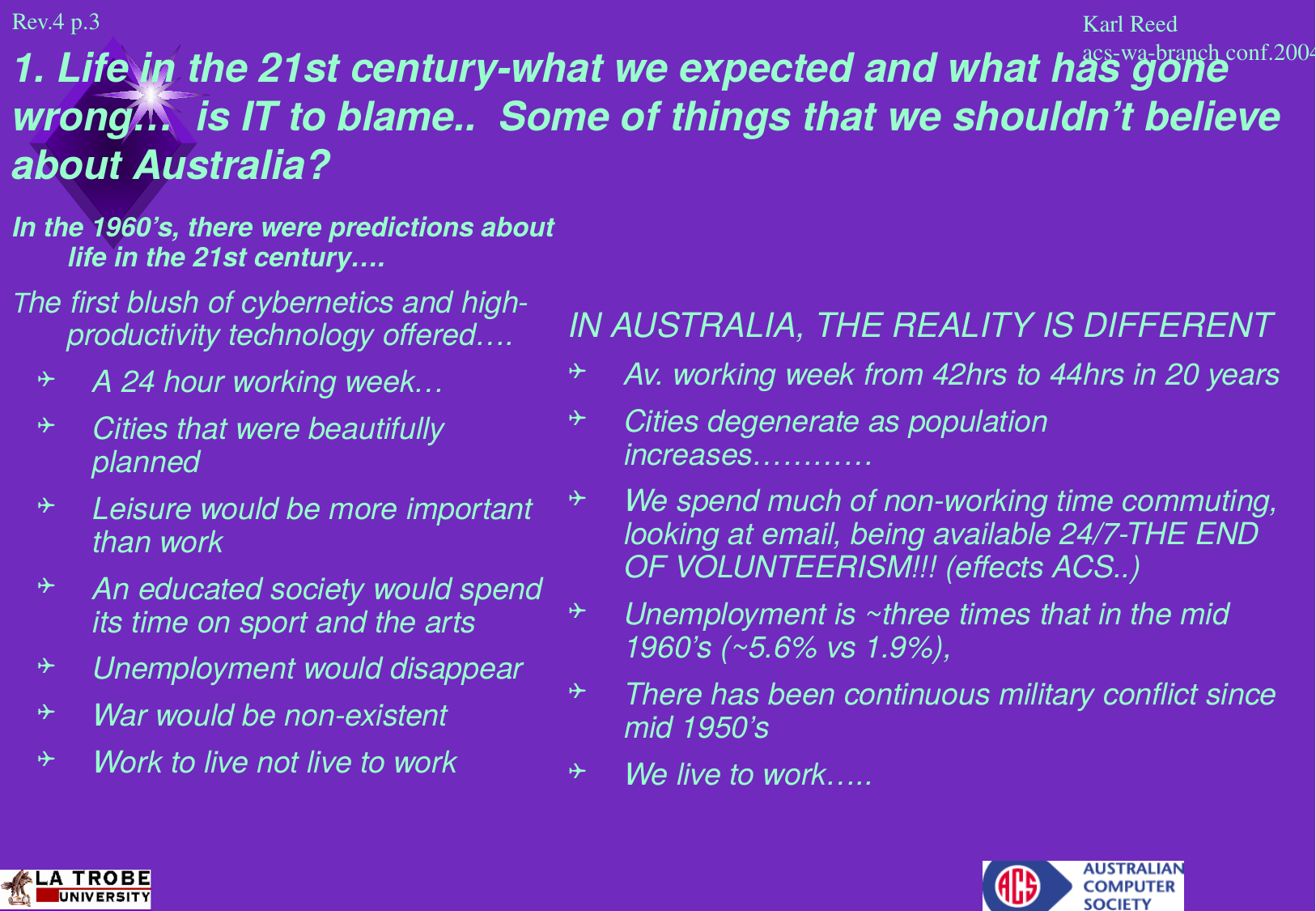

1. Life in the 21st century-what we expected and what has gone wrong…  is IT to blame..  Some of things that we shouldn’t believe about Australia?
In the 1960’s, there were predictions about life in the 21st century….
The first blush of cybernetics and high-productivity technology offered….
A 24 hour working week…
Cities that were beautifully planned
Leisure would be more important than work
An educated society would spend  its time on sport and the arts
Unemployment would disappear
War would be non-existent
Work to live not live to work

IN AUSTRALIA, THE REALITY IS DIFFERENT
Av. working week from 42hrs to 44hrs in 20 years
Cities degenerate as population increases…………
We spend much of non-working time commuting, looking at email, being available 24/7-THE END OF VOLUNTEERISM!!! (effects ACS..)
Unemployment is ~three times that in the mid 1960’s (~5.6% vs 1.9%),
There has been continuous military conflict since mid 1950’s
We live to work…..